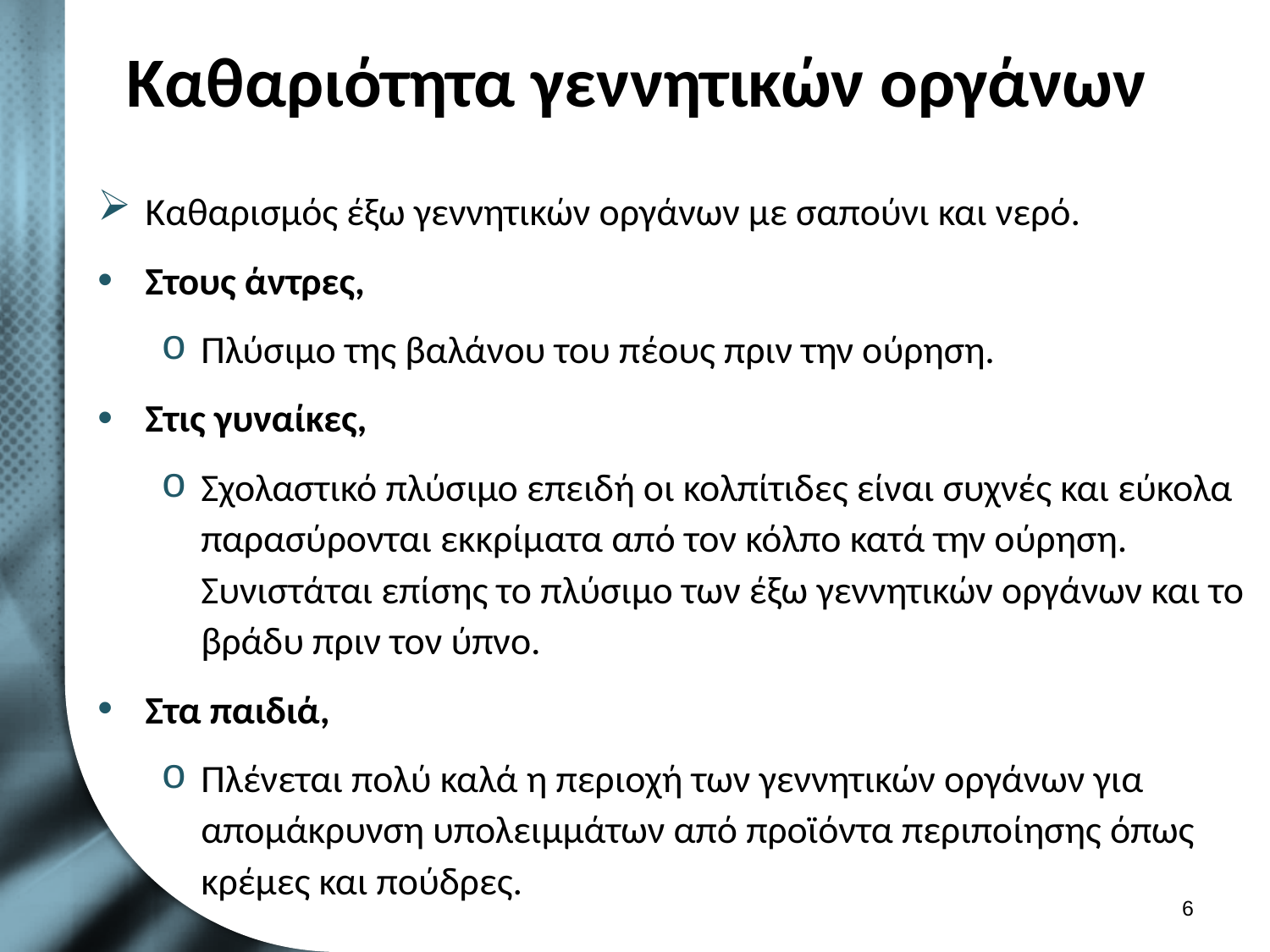

# Καθαριότητα γεννητικών οργάνων
Καθαρισμός έξω γεννητικών οργάνων με σαπούνι και νερό.
Στους άντρες,
Πλύσιμο της βαλάνου του πέους πριν την ούρηση.
Στις γυναίκες,
Σχολαστικό πλύσιμο επειδή οι κολπίτιδες είναι συχνές και εύκολα παρασύρονται εκκρίματα από τον κόλπο κατά την ούρηση. Συνιστάται επίσης το πλύσιμο των έξω γεννητικών οργάνων και το βράδυ πριν τον ύπνο.
Στα παιδιά,
Πλένεται πολύ καλά η περιοχή των γεννητικών οργάνων για απομάκρυνση υπολειμμάτων από προϊόντα περιποίησης όπως κρέμες και πούδρες.
6